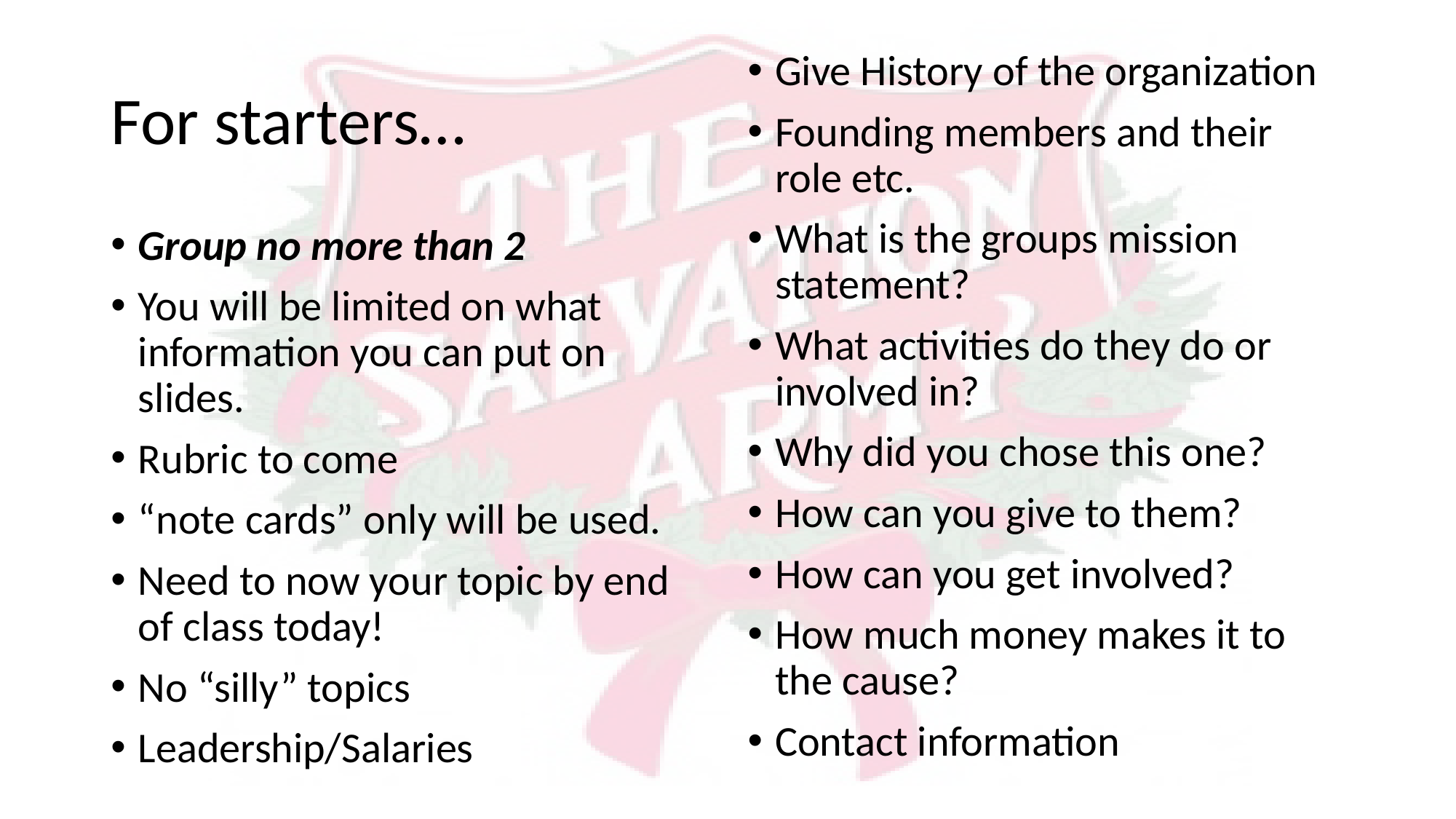

# For starters…
Give History of the organization
Founding members and their role etc.
What is the groups mission statement?
What activities do they do or involved in?
Why did you chose this one?
How can you give to them?
How can you get involved?
How much money makes it to the cause?
Contact information
Group no more than 2
You will be limited on what information you can put on slides.
Rubric to come
“note cards” only will be used.
Need to now your topic by end of class today!
No “silly” topics
Leadership/Salaries